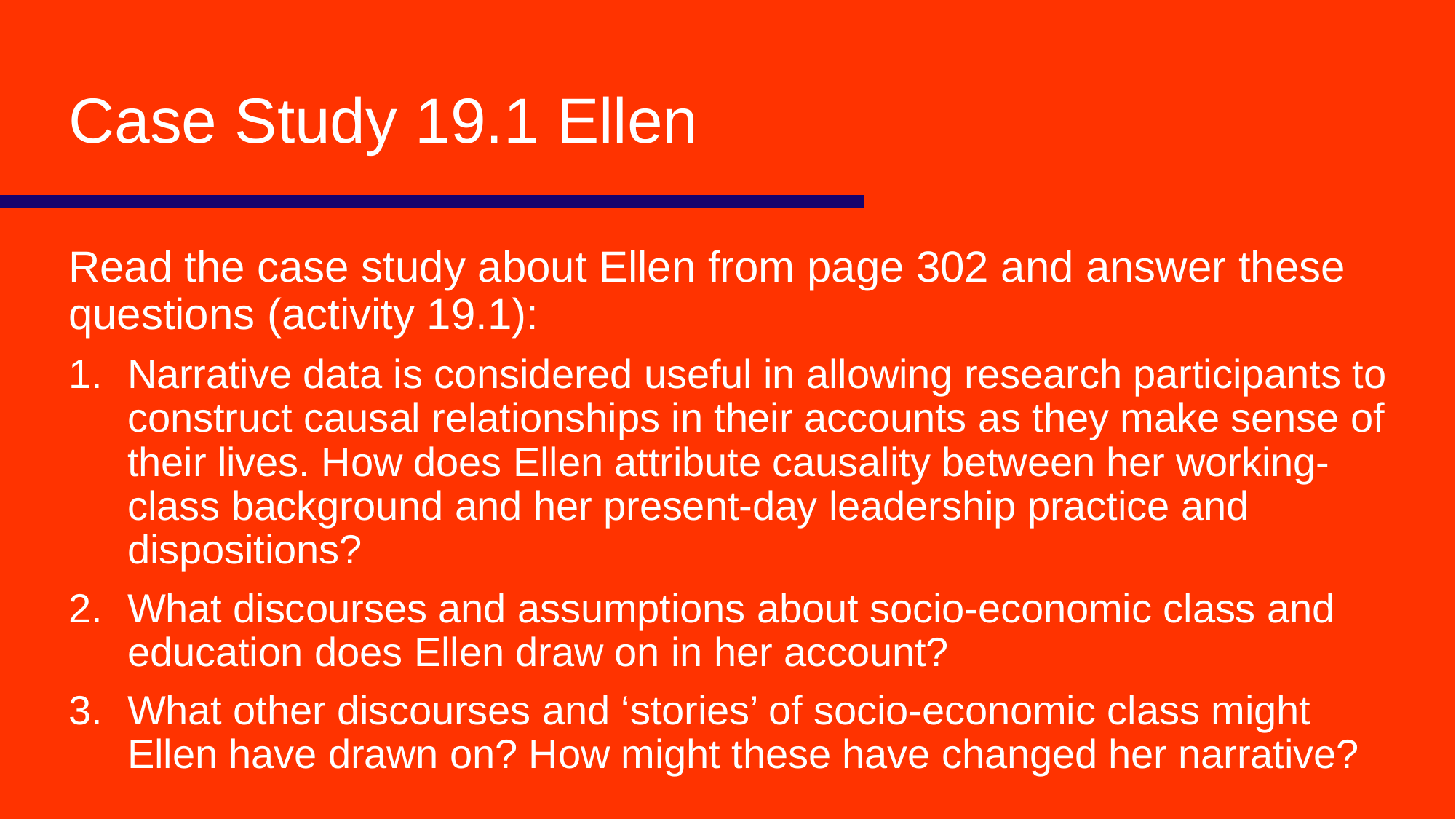

# Case Study 19.1 Ellen
Read the case study about Ellen from page 302 and answer these questions (activity 19.1):
Narrative data is considered useful in allowing research participants to construct causal relationships in their accounts as they make sense of their lives. How does Ellen attribute causality between her working-class background and her present-day leadership practice and dispositions?
What discourses and assumptions about socio-economic class and education does Ellen draw on in her account?
What other discourses and ‘stories’ of socio-economic class might Ellen have drawn on? How might these have changed her narrative?